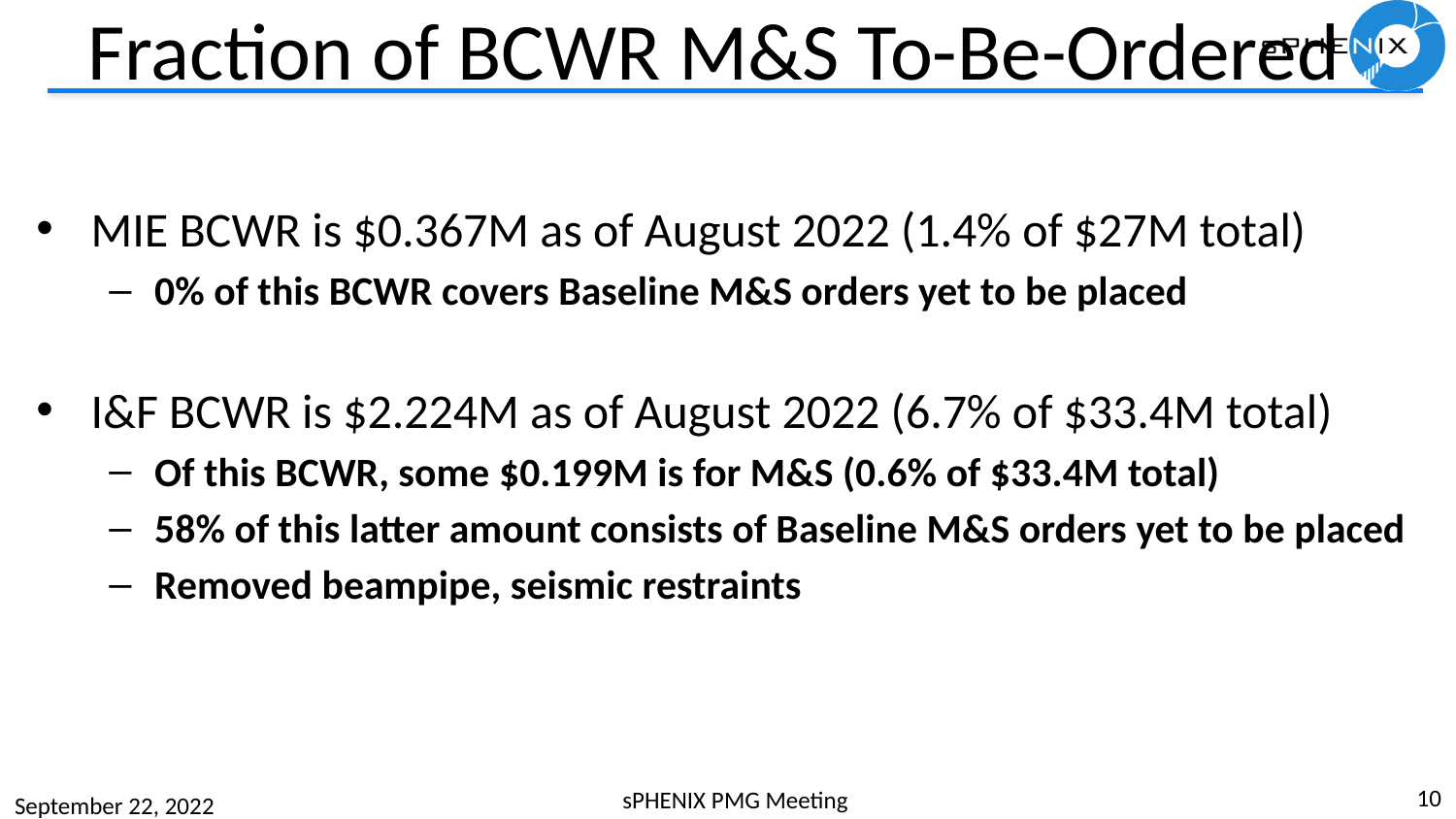

# Fraction of BCWR M&S To-Be-Ordered
MIE BCWR is $0.367M as of August 2022 (1.4% of $27M total)
0% of this BCWR covers Baseline M&S orders yet to be placed

I&F BCWR is $2.224M as of August 2022 (6.7% of $33.4M total)
Of this BCWR, some $0.199M is for M&S (0.6% of $33.4M total)
58% of this latter amount consists of Baseline M&S orders yet to be placed
Removed beampipe, seismic restraints
10
sPHENIX PMG Meeting
September 22, 2022